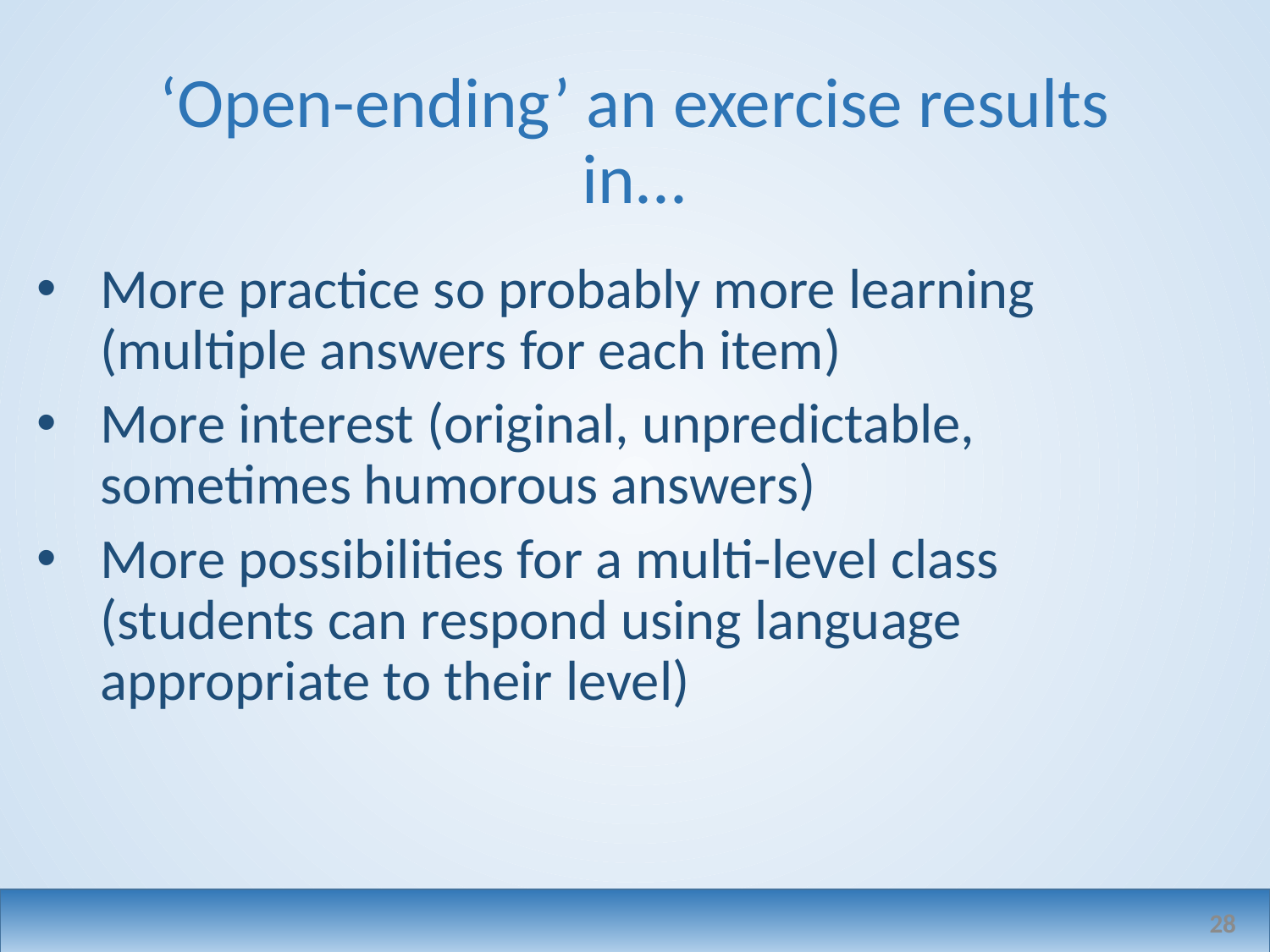

# ‘Open-ending’ an exercise results in...
More practice so probably more learning (multiple answers for each item)
More interest (original, unpredictable, sometimes humorous answers)
More possibilities for a multi-level class (students can respond using language appropriate to their level)
28